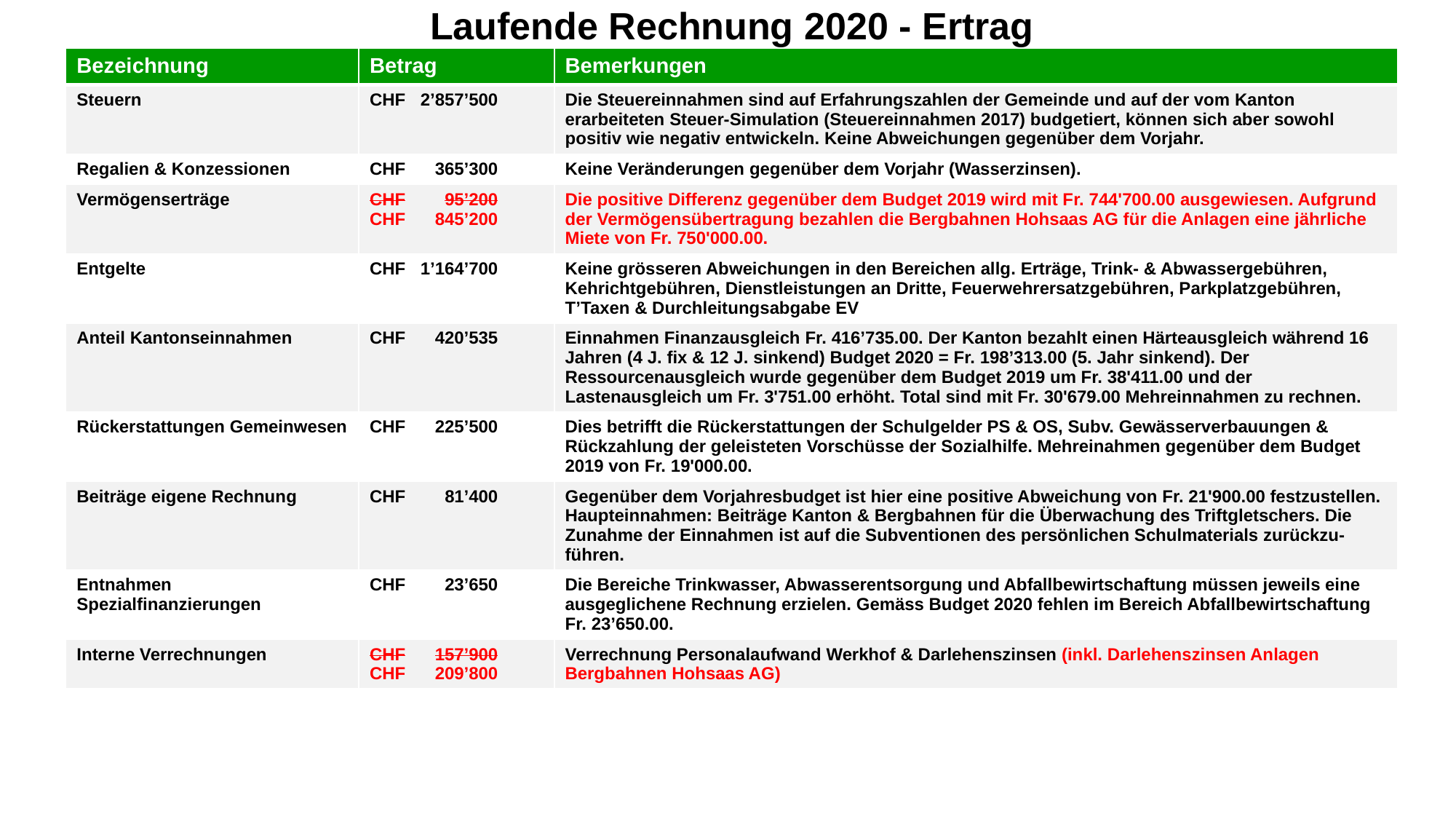

Laufende Rechnung 2020 - Ertrag
| Bezeichnung | Betrag | Bemerkungen |
| --- | --- | --- |
| Steuern | CHF 2’857’500 | Die Steuereinnahmen sind auf Erfahrungszahlen der Gemeinde und auf der vom Kanton erarbeiteten Steuer-Simulation (Steuereinnahmen 2017) budgetiert, können sich aber sowohl positiv wie negativ entwickeln. Keine Abweichungen gegenüber dem Vorjahr. |
| Regalien & Konzessionen | CHF 365’300 | Keine Veränderungen gegenüber dem Vorjahr (Wasserzinsen). |
| Vermögenserträge | CHF 95’200 CHF 845’200 | Die positive Differenz gegenüber dem Budget 2019 wird mit Fr. 744'700.00 ausgewiesen. Aufgrund der Vermögensübertragung bezahlen die Bergbahnen Hohsaas AG für die Anlagen eine jährliche Miete von Fr. 750'000.00. |
| Entgelte | CHF 1’164’700 | Keine grösseren Abweichungen in den Bereichen allg. Erträge, Trink- & Abwassergebühren, Kehrichtgebühren, Dienstleistungen an Dritte, Feuerwehrersatzgebühren, Parkplatzgebühren, T’Taxen & Durchleitungsabgabe EV |
| Anteil Kantonseinnahmen | CHF 420’535 | Einnahmen Finanzausgleich Fr. 416’735.00. Der Kanton bezahlt einen Härteausgleich während 16 Jahren (4 J. fix & 12 J. sinkend) Budget 2020 = Fr. 198’313.00 (5. Jahr sinkend). Der Ressourcenausgleich wurde gegenüber dem Budget 2019 um Fr. 38'411.00 und der Lastenausgleich um Fr. 3'751.00 erhöht. Total sind mit Fr. 30'679.00 Mehreinnahmen zu rechnen. |
| Rückerstattungen Gemeinwesen | CHF 225’500 | Dies betrifft die Rückerstattungen der Schulgelder PS & OS, Subv. Gewässerverbauungen & Rückzahlung der geleisteten Vorschüsse der Sozialhilfe. Mehreinahmen gegenüber dem Budget 2019 von Fr. 19'000.00. |
| Beiträge eigene Rechnung | CHF 81’400 | Gegenüber dem Vorjahresbudget ist hier eine positive Abweichung von Fr. 21'900.00 festzustellen. Haupteinnahmen: Beiträge Kanton & Bergbahnen für die Überwachung des Triftgletschers. Die Zunahme der Einnahmen ist auf die Subventionen des persönlichen Schulmaterials zurückzu-führen. |
| Entnahmen Spezialfinanzierungen | CHF 23’650 | Die Bereiche Trinkwasser, Abwasserentsorgung und Abfallbewirtschaftung müssen jeweils eine ausgeglichene Rechnung erzielen. Gemäss Budget 2020 fehlen im Bereich Abfallbewirtschaftung Fr. 23’650.00. |
| Interne Verrechnungen | CHF 157’900 CHF 209’800 | Verrechnung Personalaufwand Werkhof & Darlehenszinsen (inkl. Darlehenszinsen Anlagen Bergbahnen Hohsaas AG) |